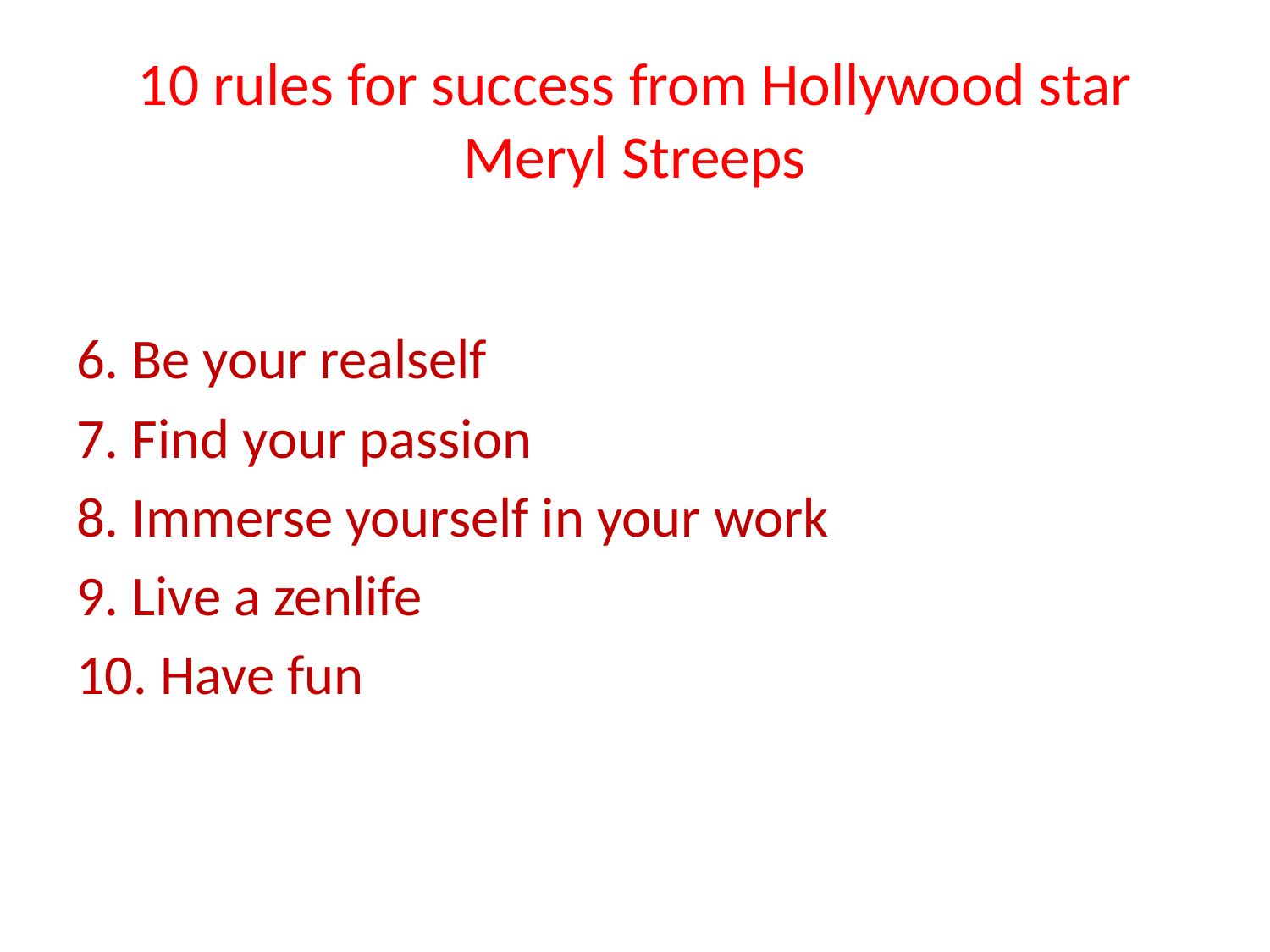

# 10 rules for success from Hollywood star Meryl Streeps
6. Be your realself
7. Find your passion
8. Immerse yourself in your work
9. Live a zenlife
10. Have fun